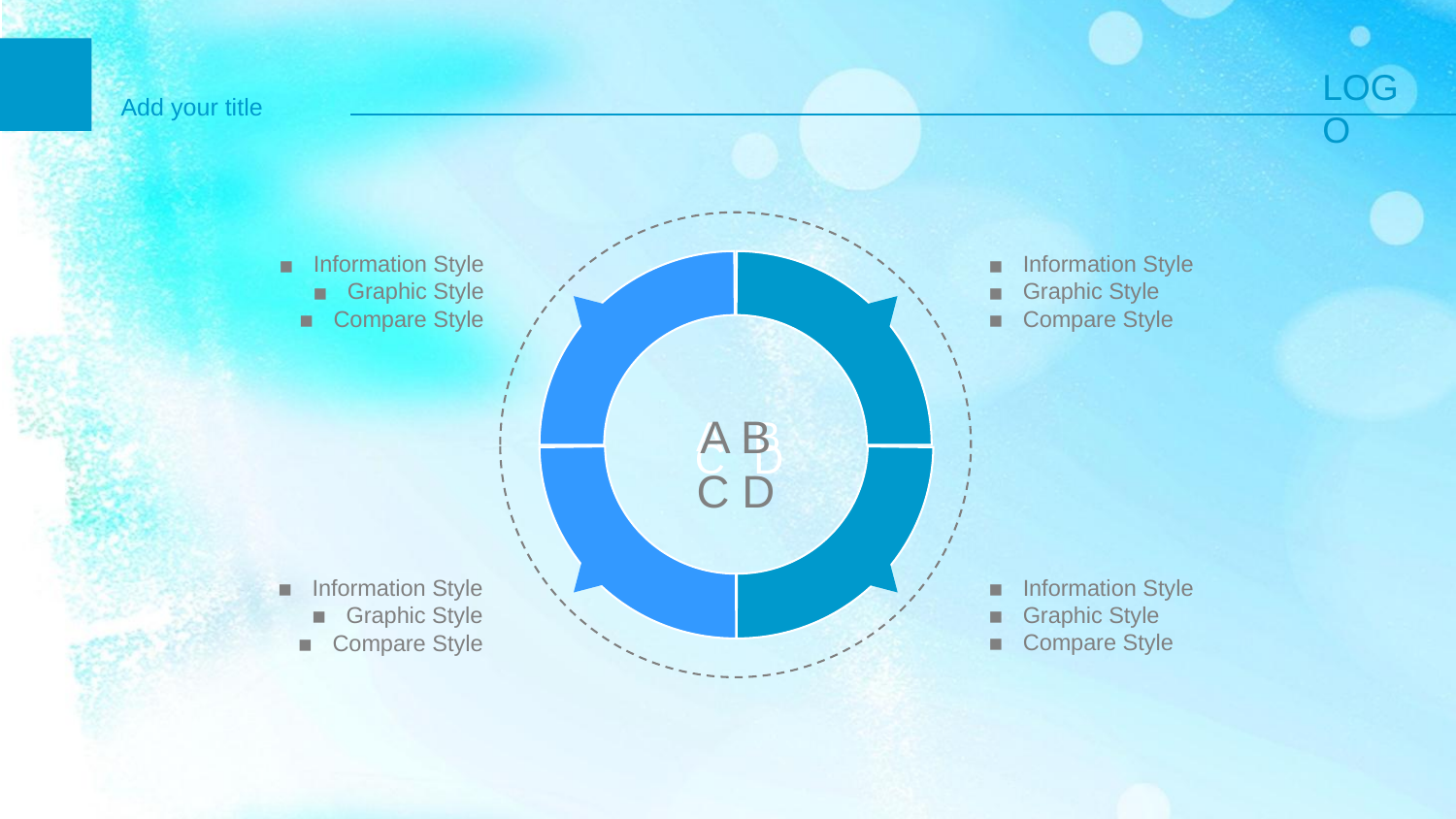

Information Style
Graphic Style
Compare Style
Information Style
Graphic Style
Compare Style
A
 B
C
 D

A B
C D

Information Style
Graphic Style
Compare Style
Information Style
Graphic Style
Compare Style